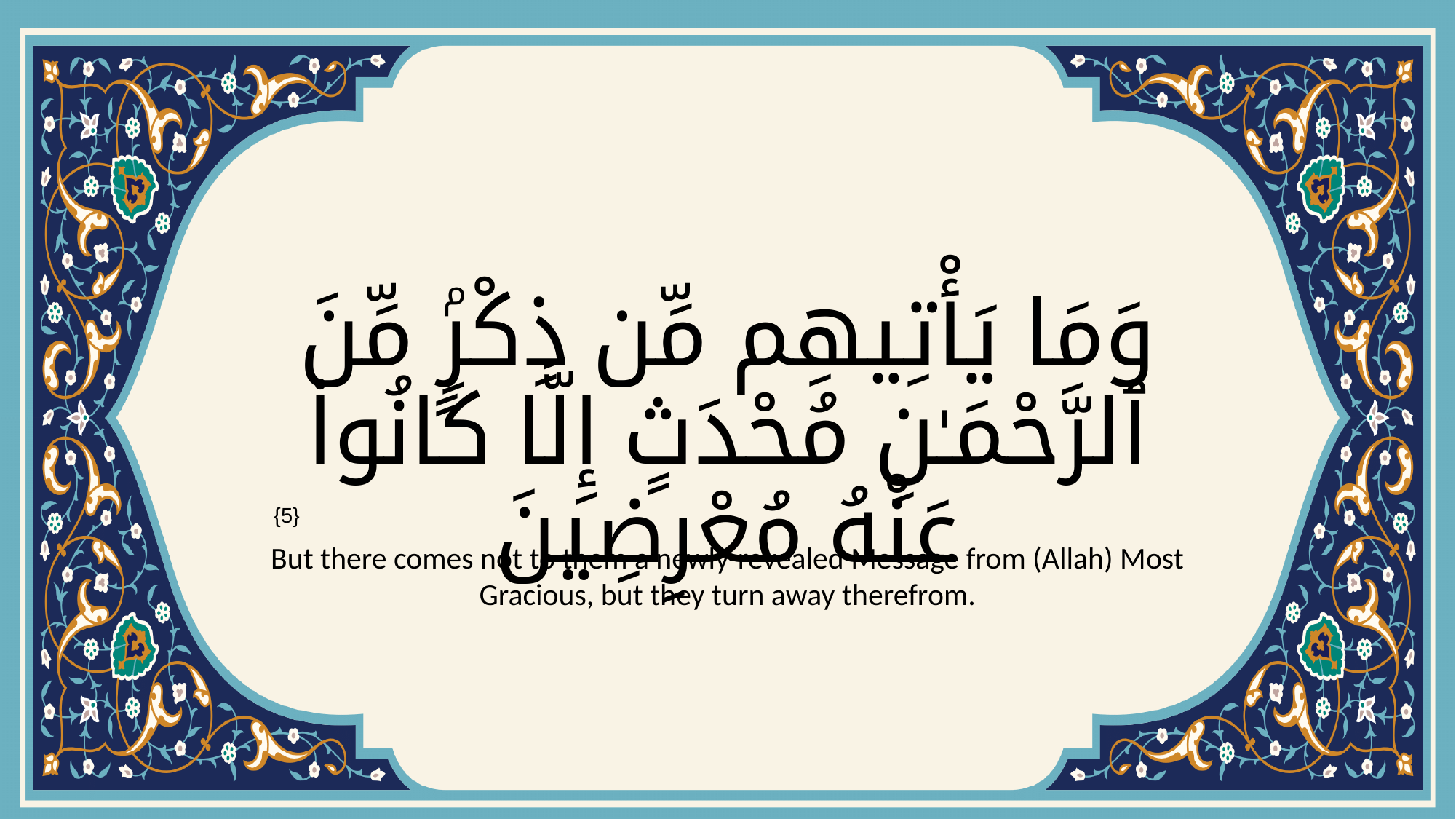

# وَمَا يَأْتِيهِم مِّن ذِكْرٍۢ مِّنَ ٱلرَّحْمَـٰنِ مُحْدَثٍ إِلَّا كَانُوا۟ عَنْهُ مُعْرِضِينَ
{5}
But there comes not to them a newly-revealed Message from (Allah) Most Gracious, but they turn away therefrom.